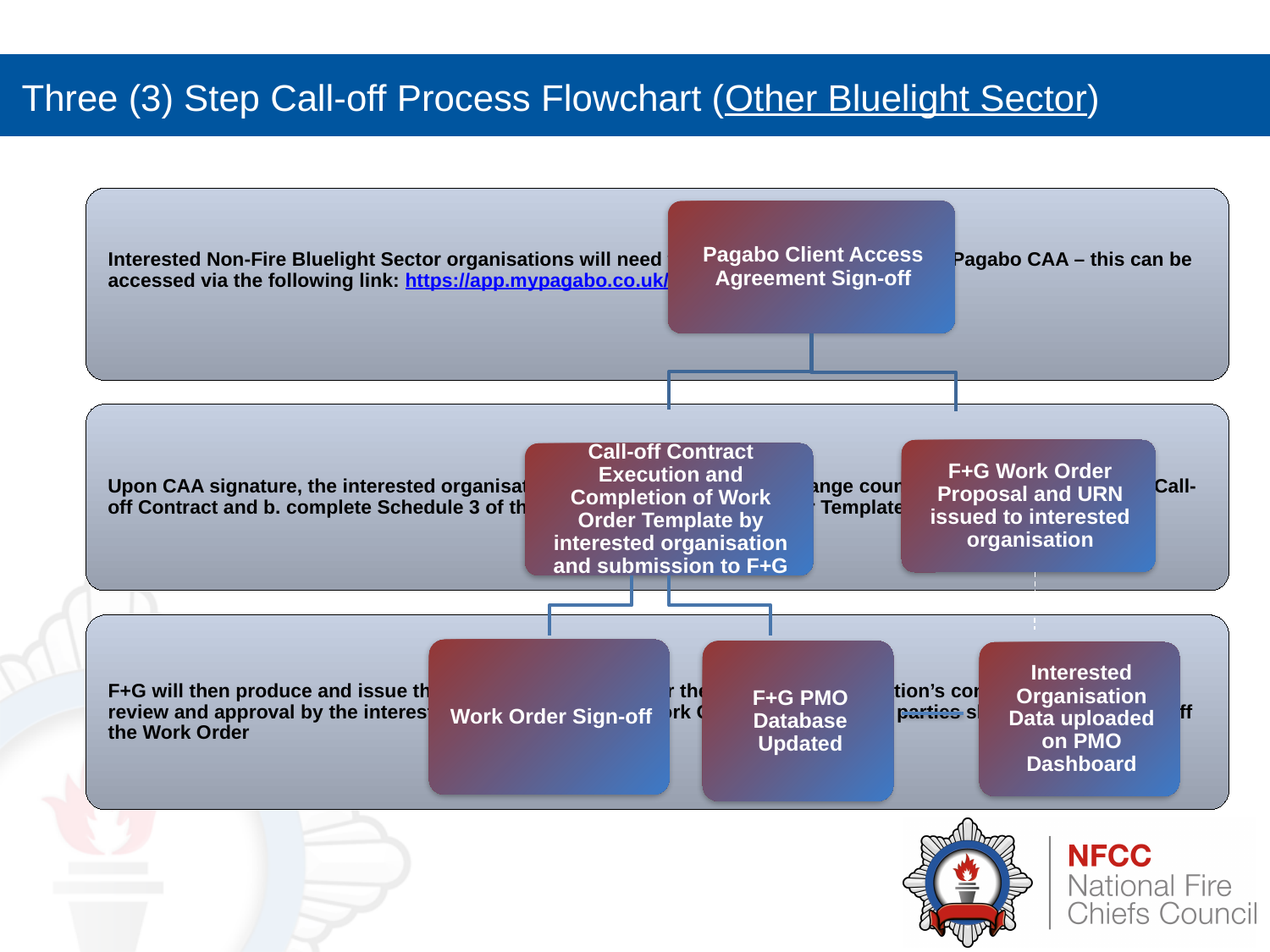

# Three (3) Step Call-off Process Flowchart (Other Bluelight Sector)
F+G will then produce and issue the Work Order Proposal for the interested organisation’s consideration. Following review and approval by the interested organisation of the Work Order Proposal, both parties shall review and sign off the Work Order
Upon CAA signature, the interested organisation will need to a. sign and arrange countersignature by F+G of the Call-off Contract and b. complete Schedule 3 of the Call-off Contract (Work Order Template) and submit it to F+G.
Interested Non-Fire Bluelight Sector organisations will need to review, sign and submit the Pagabo CAA – this can be accessed via the following link: https://app.mypagabo.co.uk/register-client

Pagabo Client Access Agreement Sign-off
Call-off Contract Execution and Completion of Work Order Template by interested organisation and submission to F+G
Work Order Sign-off
F+G PMO Database Updated
F+G Work Order Proposal and URN issued to interested organisation
Interested Organisation Data uploaded on PMO Dashboard